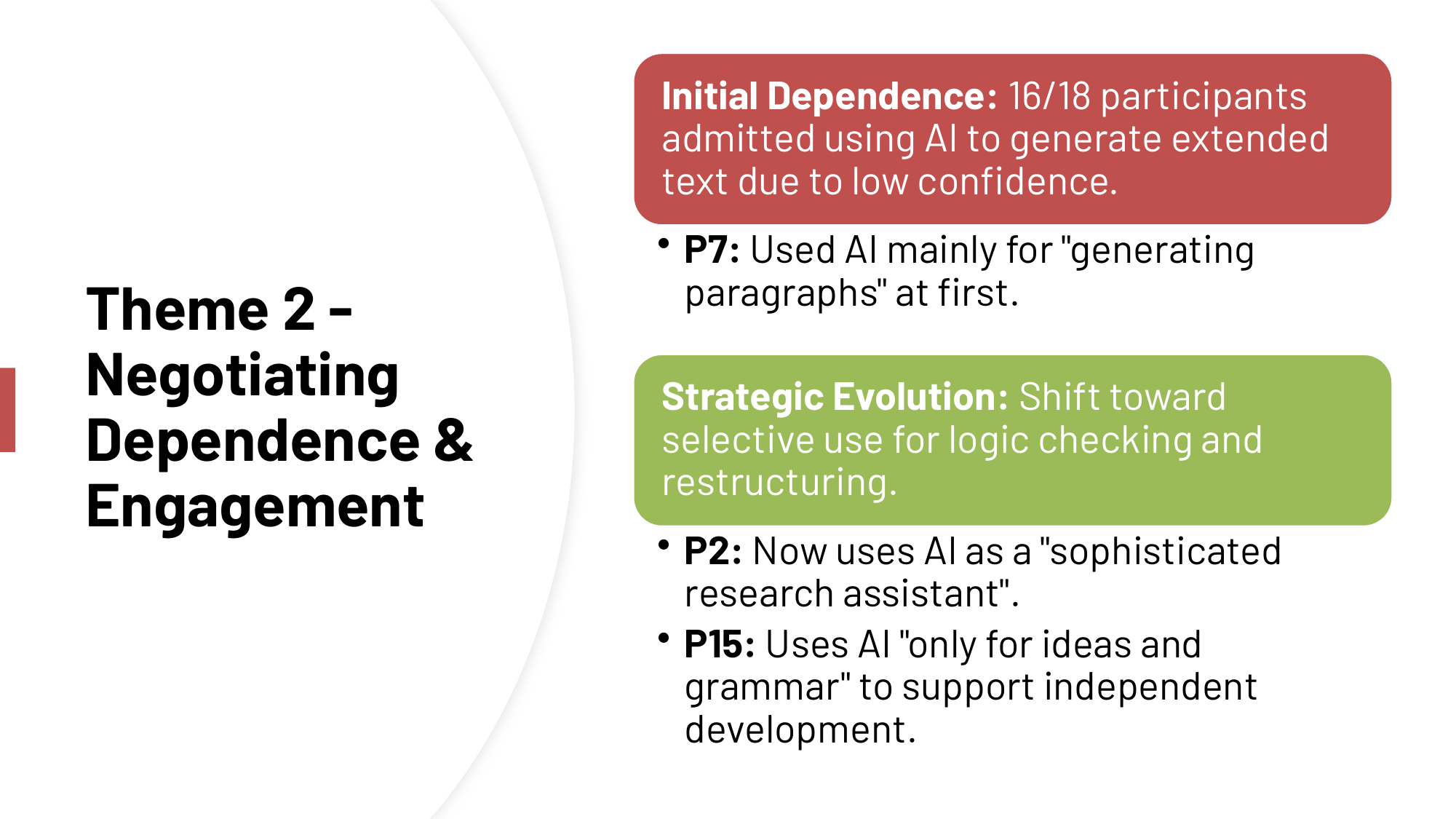

Initial Dependence: 16/18 participants admitted using AI to generate extended text due to low confidence.
P7: Used AI mainly for "generating paragraphs" at first.
Strategic Evolution: Shift toward selective use for logic checking and restructuring.
P2: Now uses AI as a "sophisticated research assistant".
P15: Uses AI "only for ideas and grammar" to support independent development.
# Theme 2 - Negotiating Dependence & Engagement